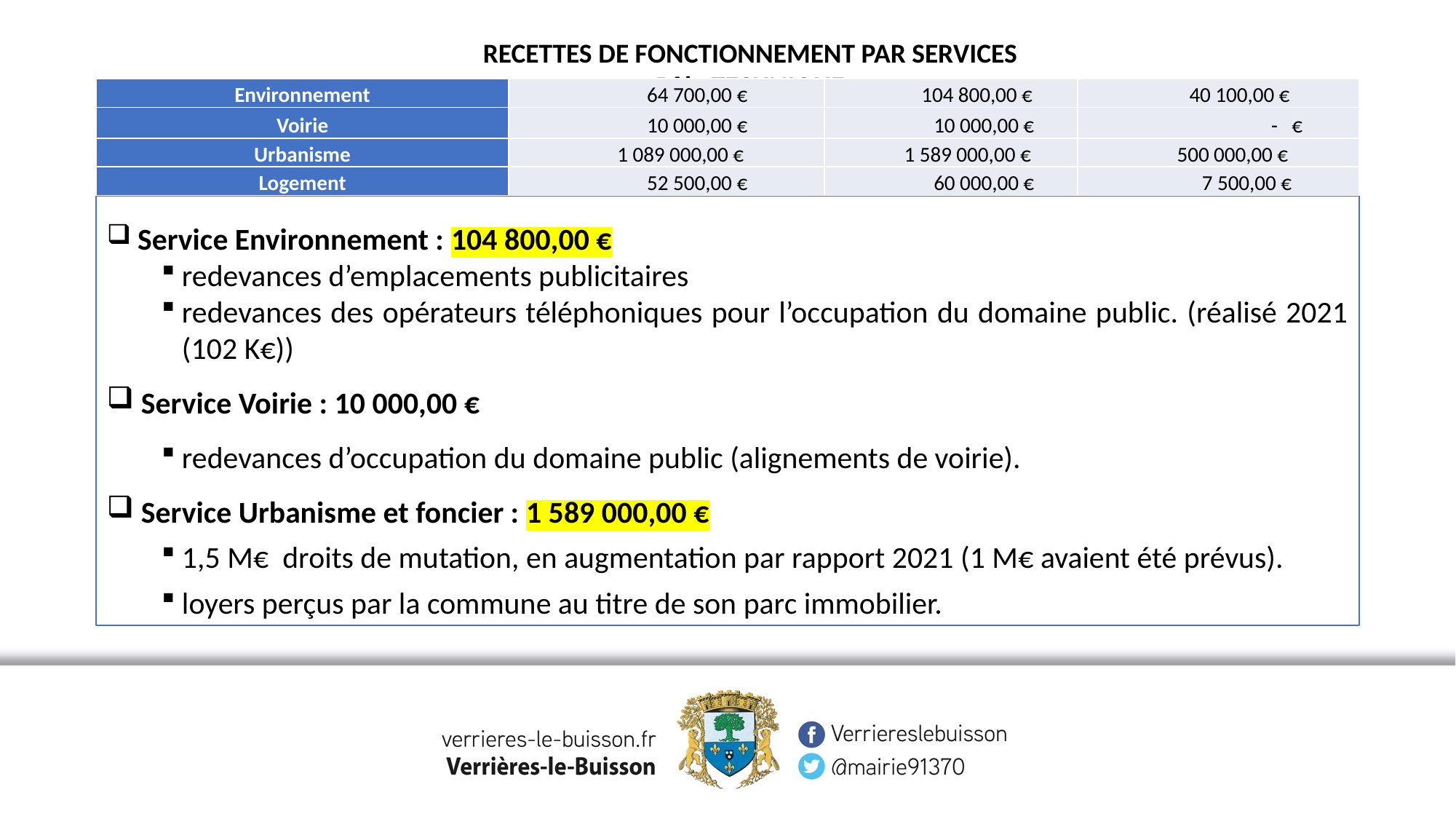

RECETTES DE FONCTIONNEMENT PAR SERVICES
Pôle TECHNIQUE
| Environnement | 64 700,00 € | 104 800,00 € | 40 100,00 € |
| --- | --- | --- | --- |
| Voirie | 10 000,00 € | 10 000,00 € | - € |
| Urbanisme | 1 089 000,00 € | 1 589 000,00 € | 500 000,00 € |
| Logement | 52 500,00 € | 60 000,00 € | 7 500,00 € |
 Service Environnement : 104 800,00 €
redevances d’emplacements publicitaires
redevances des opérateurs téléphoniques pour l’occupation du domaine public. (réalisé 2021 (102 K€))
 Service Voirie : 10 000,00 €
redevances d’occupation du domaine public (alignements de voirie).
 Service Urbanisme et foncier : 1 589 000,00 €
1,5 M€  droits de mutation, en augmentation par rapport 2021 (1 M€ avaient été prévus).
loyers perçus par la commune au titre de son parc immobilier.